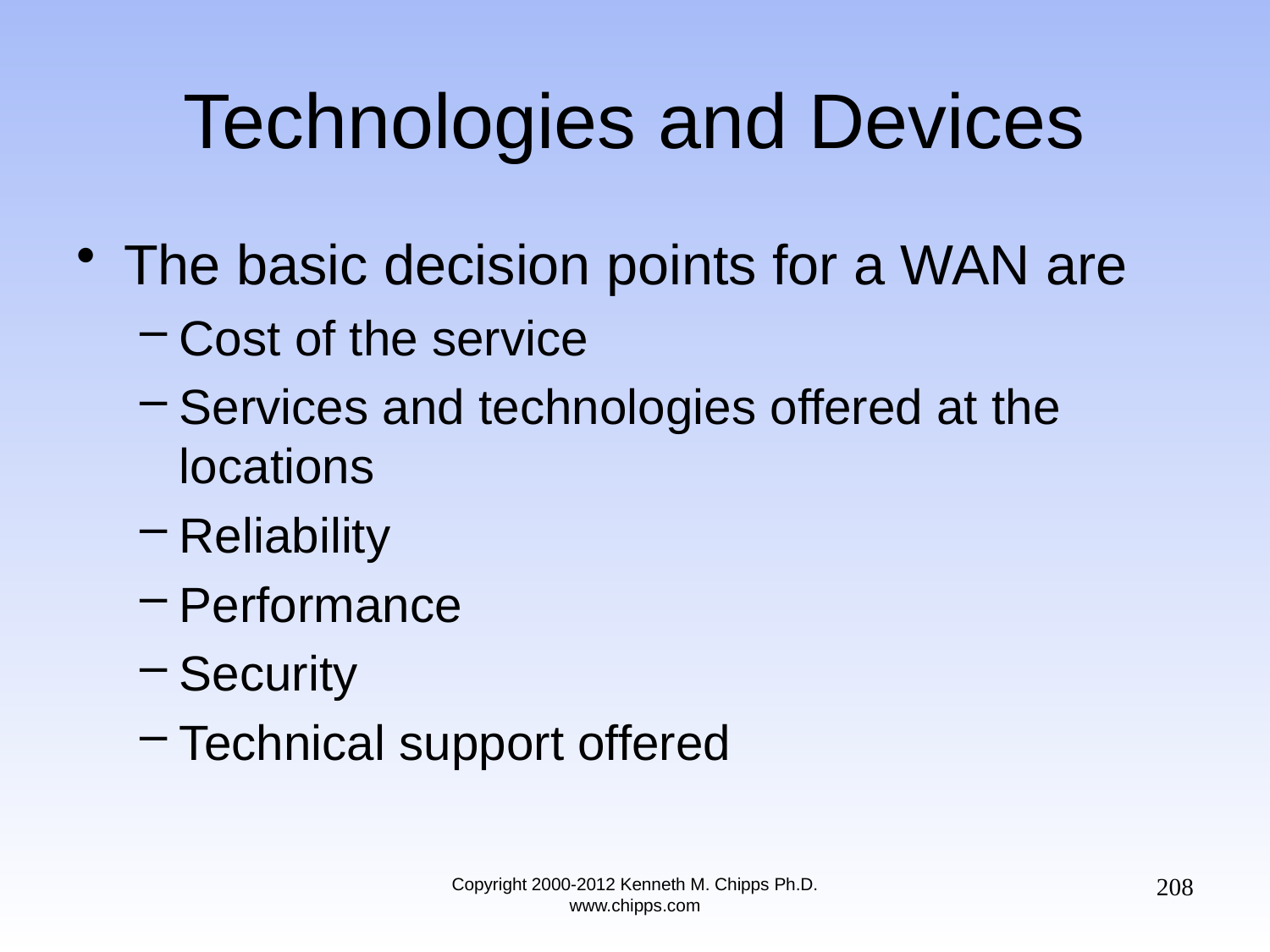

# Technologies and Devices
The basic decision points for a WAN are
Cost of the service
Services and technologies offered at the locations
Reliability
Performance
Security
Technical support offered
208
Copyright 2000-2012 Kenneth M. Chipps Ph.D. www.chipps.com